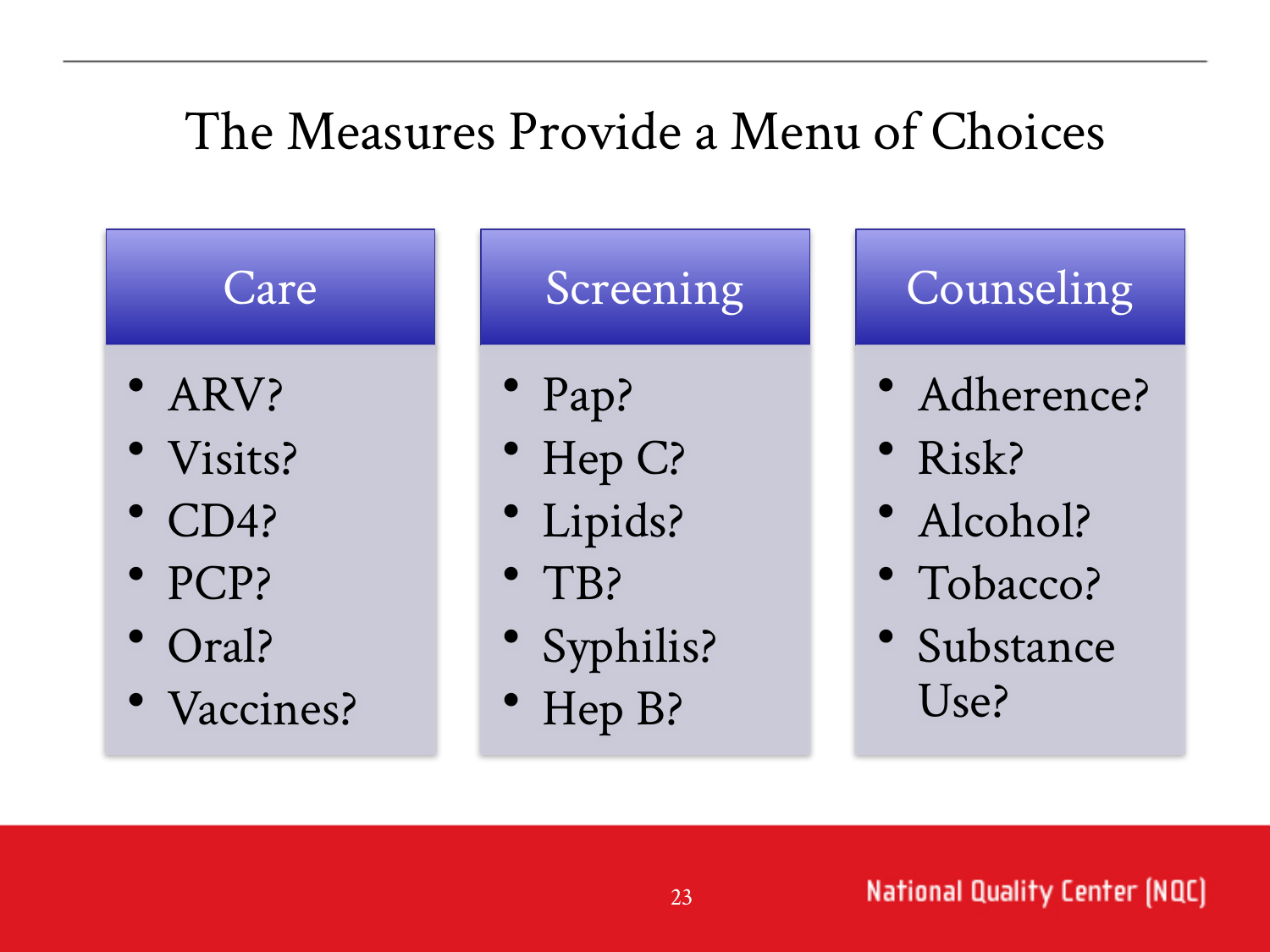

# The Measures Provide a Menu of Choices
Care
ARV?
Visits?
CD4?
PCP?
Oral?
Vaccines?
Screening
Pap?
Hep C?
Lipids?
TB?
Syphilis?
Hep B?
Counseling
Adherence?
Risk?
Alcohol?
Tobacco?
Substance Use?